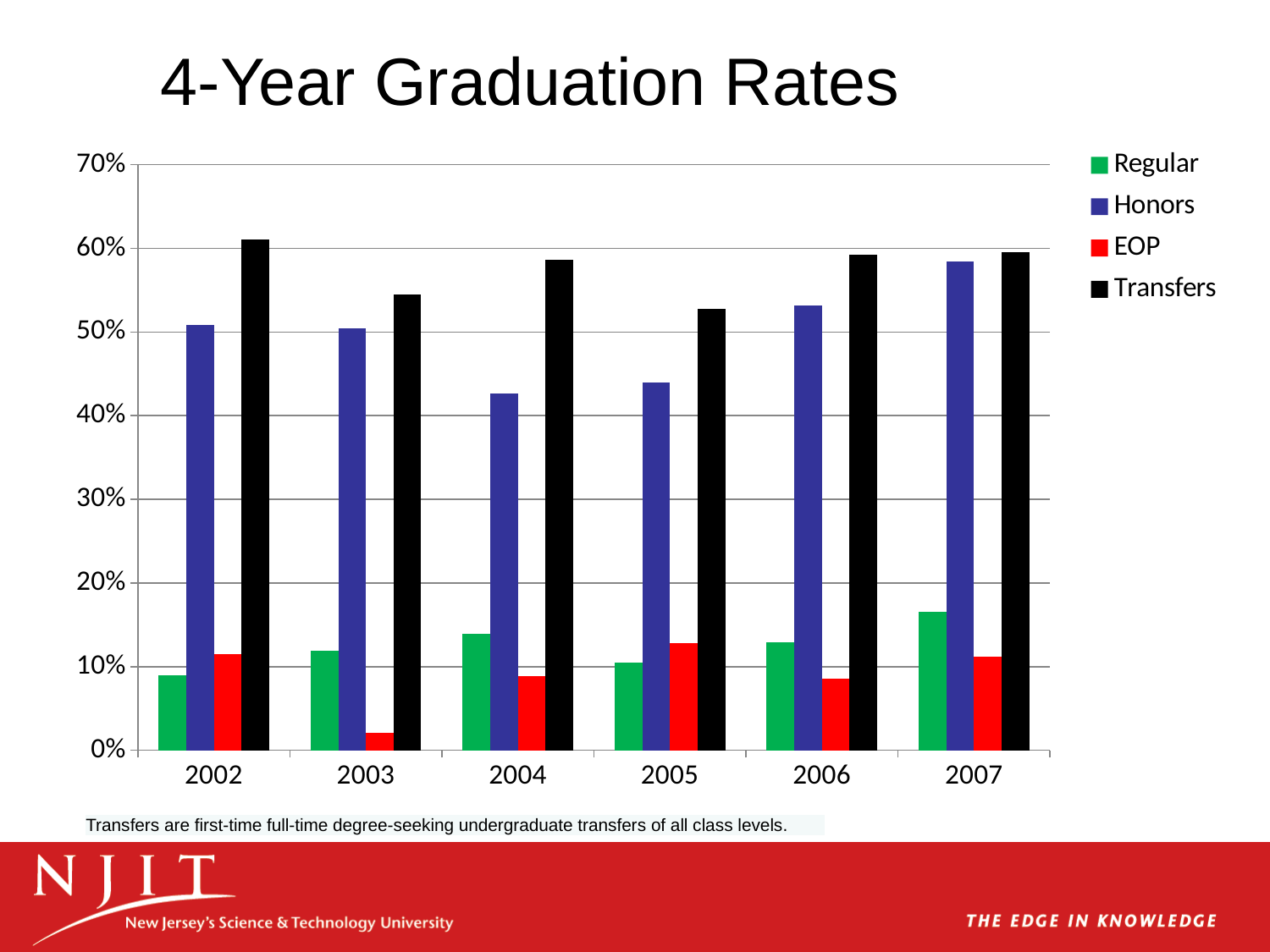

# 4-Year Graduation Rates

### Chart

| Category | Regular | Honors | EOP | Transfers |
|---|---|---|---|---|
| 2002 | 0.09000000000000001 | 0.508 | 0.115 | 0.6110000000000001 |
| 2003 | 0.11899999999999998 | 0.504 | 0.021000000000000005 | 0.545 |
| 2004 | 0.139 | 0.4270000000000001 | 0.08900000000000004 | 0.586 |
| 2005 | 0.10500000000000001 | 0.44 | 0.128 | 0.528 |
| 2006 | 0.129 | 0.532 | 0.08600000000000002 | 0.592 |
| 2007 | 0.165 | 0.584 | 0.112 | 0.595 |
| Transfers are first-time full-time degree-seeking undergraduate transfers of all class levels. |
| --- |